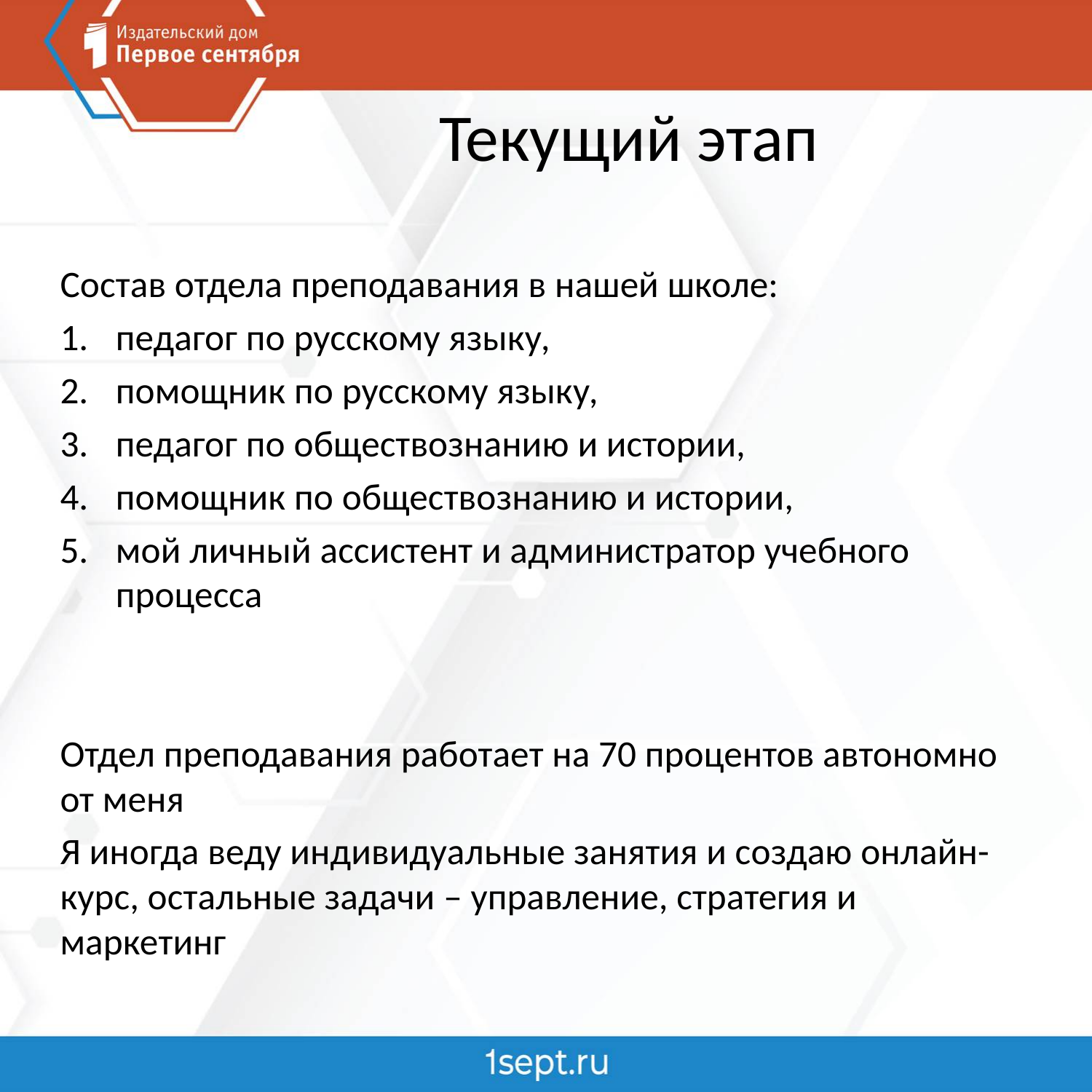

# Текущий этап
Состав отдела преподавания в нашей школе:
педагог по русскому языку,
помощник по русскому языку,
педагог по обществознанию и истории,
помощник по обществознанию и истории,
мой личный ассистент и администратор учебного процесса

Отдел преподавания работает на 70 процентов автономно от меня
Я иногда веду индивидуальные занятия и создаю онлайн-курс, остальные задачи – управление, стратегия и маркетинг